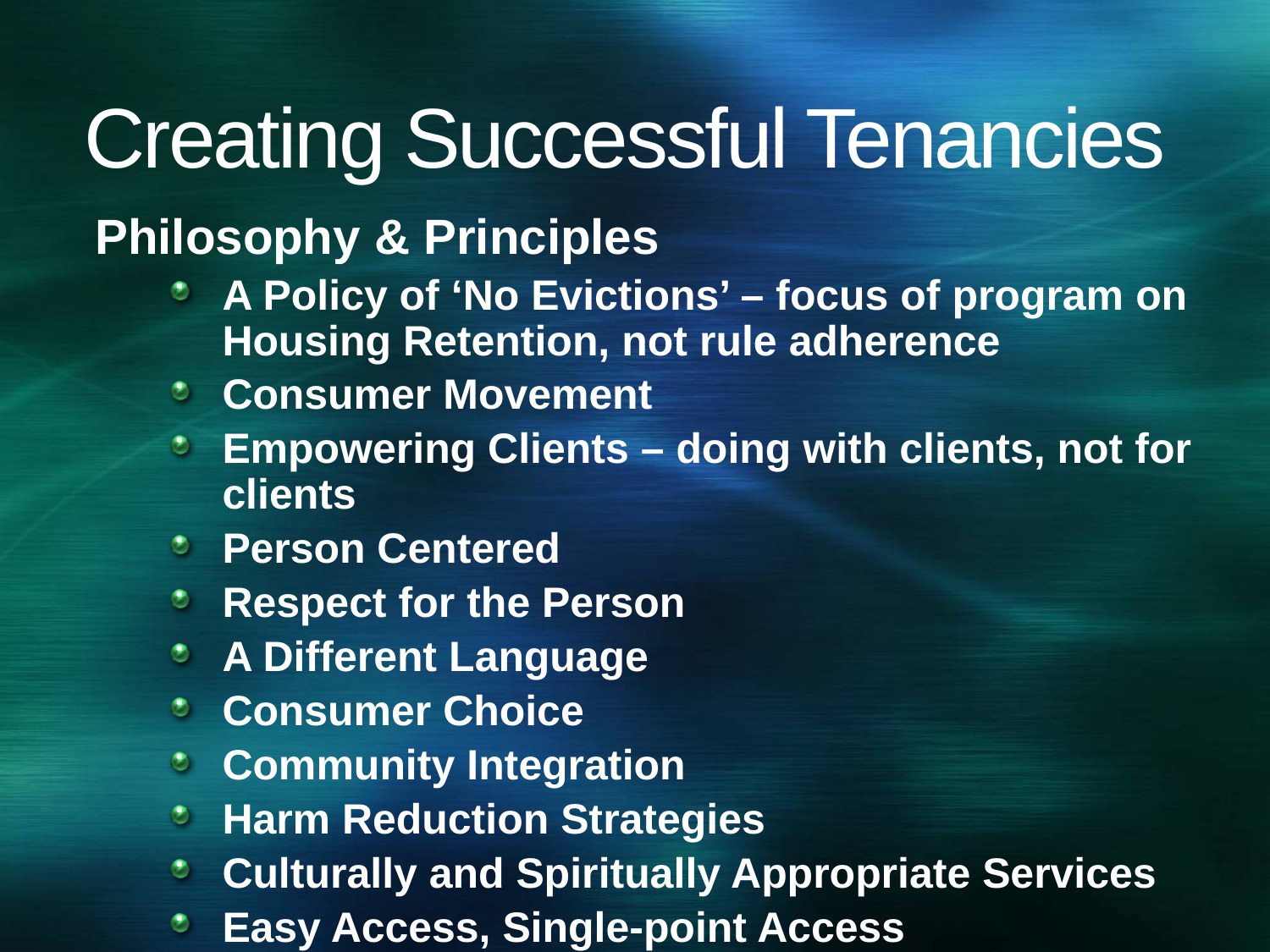

# Creating Successful Tenancies
Philosophy & Principles
A Policy of ‘No Evictions’ – focus of program on Housing Retention, not rule adherence
Consumer Movement
Empowering Clients – doing with clients, not for clients
Person Centered
Respect for the Person
A Different Language
Consumer Choice
Community Integration
Harm Reduction Strategies
Culturally and Spiritually Appropriate Services
Easy Access, Single-point Access
No ‘Cold-Referrals’. Don’t be a service navigator only.